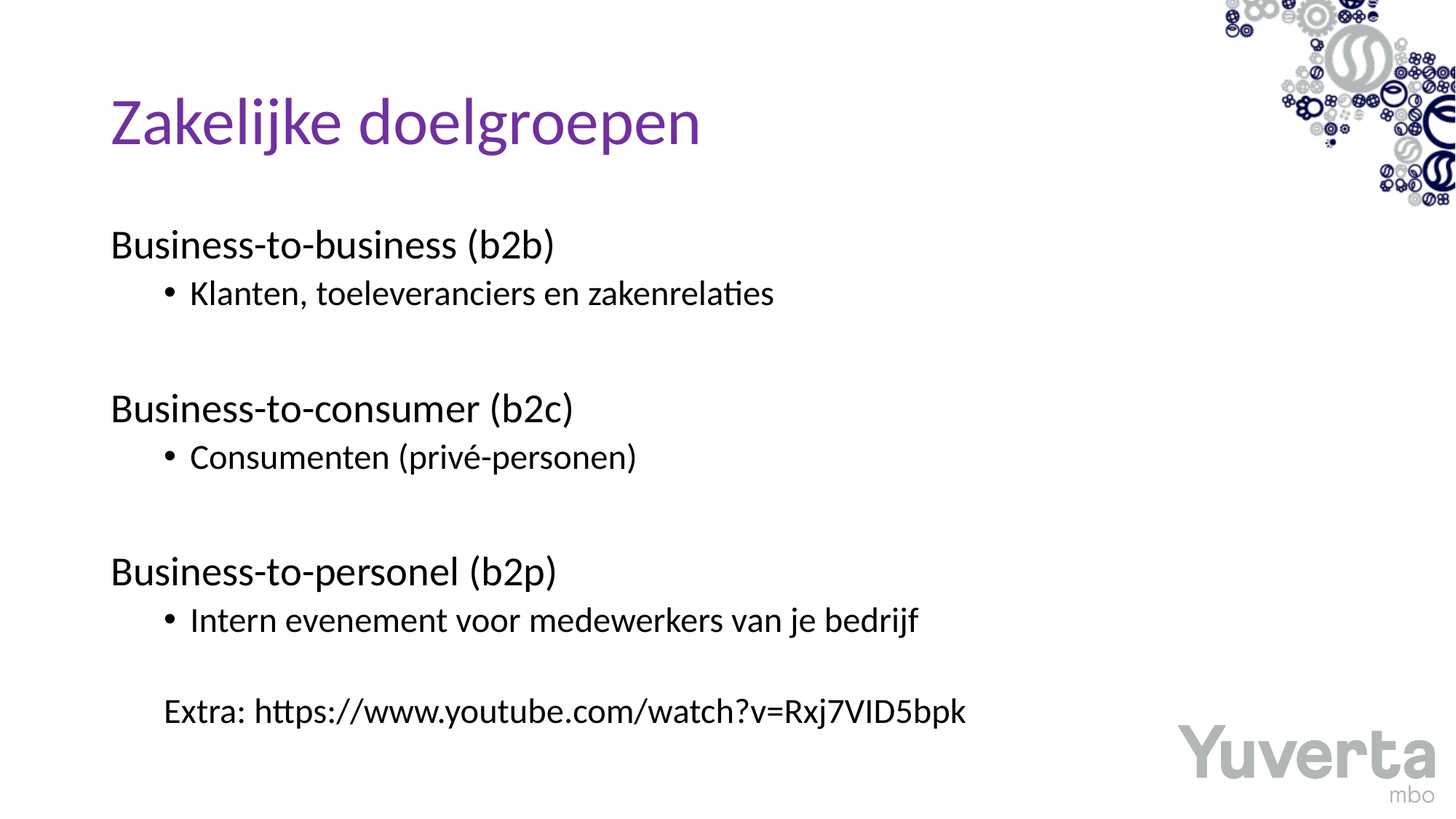

# Zakelijke doelgroepen
Business-to-business (b2b)
Klanten, toeleveranciers en zakenrelaties

Business-to-consumer (b2c)
Consumenten (privé-personen)

Business-to-personel (b2p)
Intern evenement voor medewerkers van je bedrijf

Extra: https://www.youtube.com/watch?v=Rxj7VID5bpk